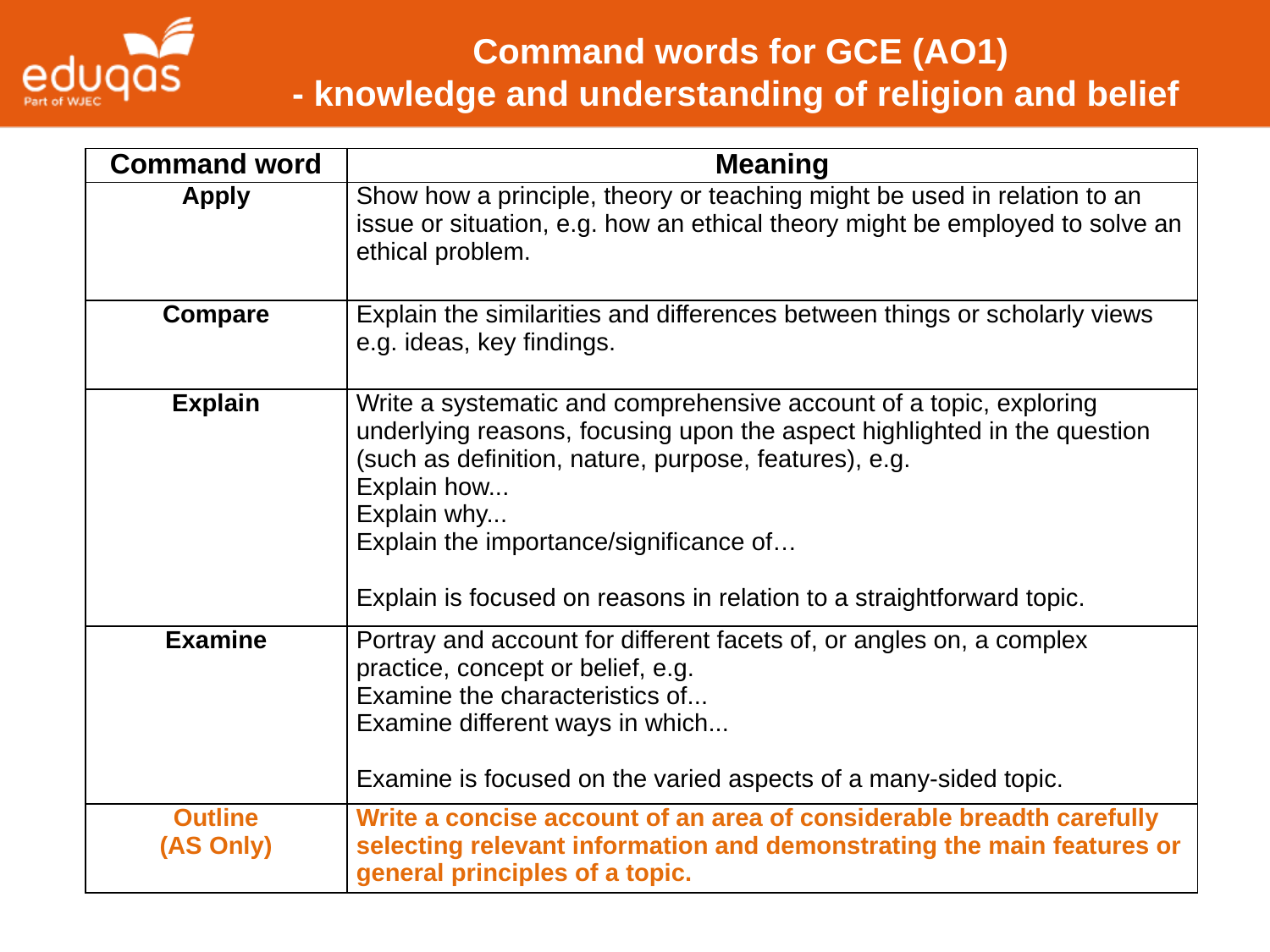

Command words for GCE (AO1)
- knowledge and understanding of religion and belief

| Command word | Meaning |
| --- | --- |
| Apply | Show how a principle, theory or teaching might be used in relation to an issue or situation, e.g. how an ethical theory might be employed to solve an ethical problem. |
| Compare | Explain the similarities and differences between things or scholarly views e.g. ideas, key findings. |
| Explain | Write a systematic and comprehensive account of a topic, exploring underlying reasons, focusing upon the aspect highlighted in the question (such as definition, nature, purpose, features), e.g. Explain how... Explain why... Explain the importance/significance of…   Explain is focused on reasons in relation to a straightforward topic. |
| Examine | Portray and account for different facets of, or angles on, a complex practice, concept or belief, e.g. Examine the characteristics of... Examine different ways in which...   Examine is focused on the varied aspects of a many-sided topic. |
| Outline (AS Only) | Write a concise account of an area of considerable breadth carefully selecting relevant information and demonstrating the main features or general principles of a topic. |